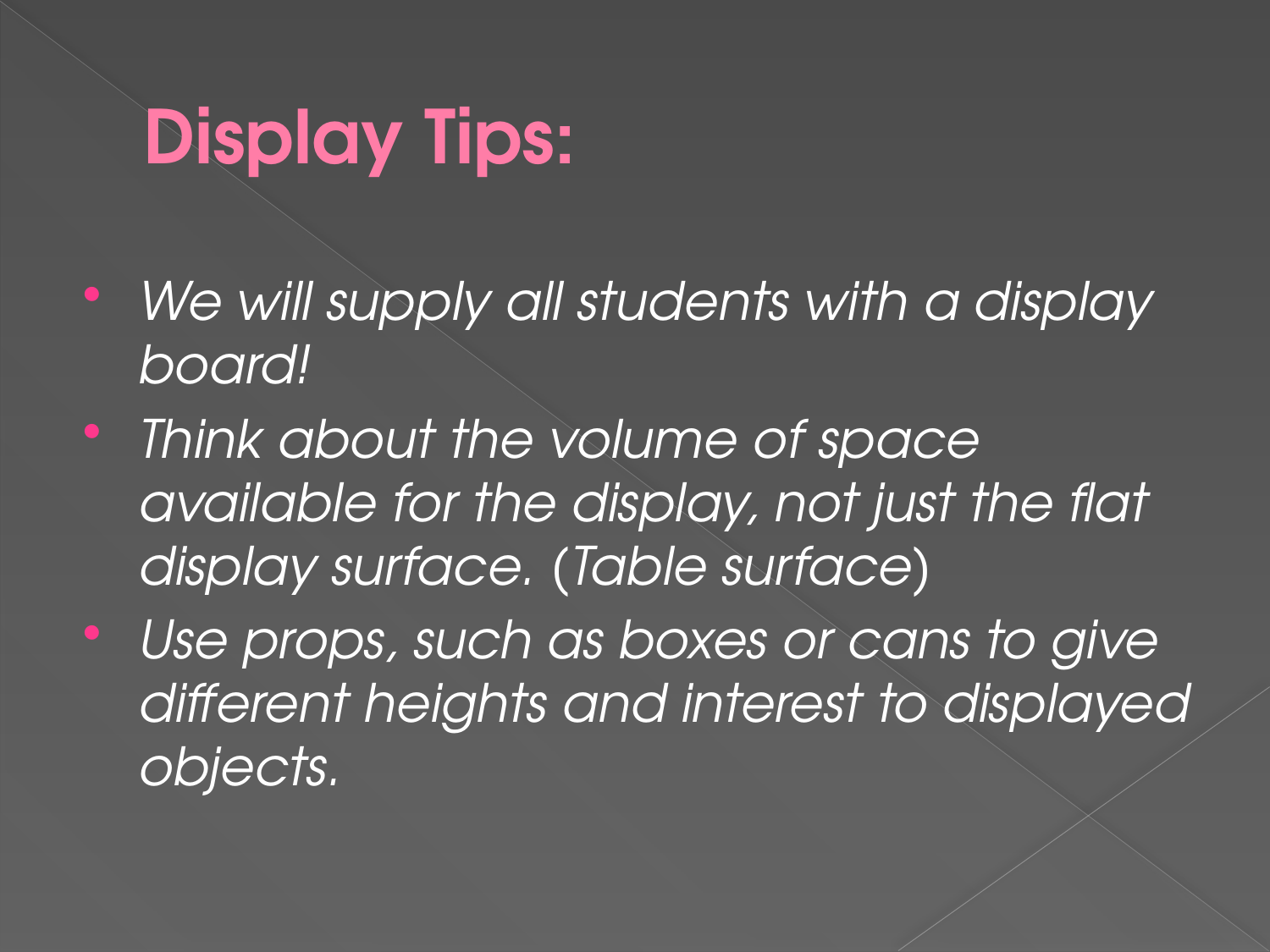

# Display Tips:
We will supply all students with a display board!
Think about the volume of space available for the display, not just the flat display surface. (Table surface)
Use props, such as boxes or cans to give different heights and interest to displayed objects.